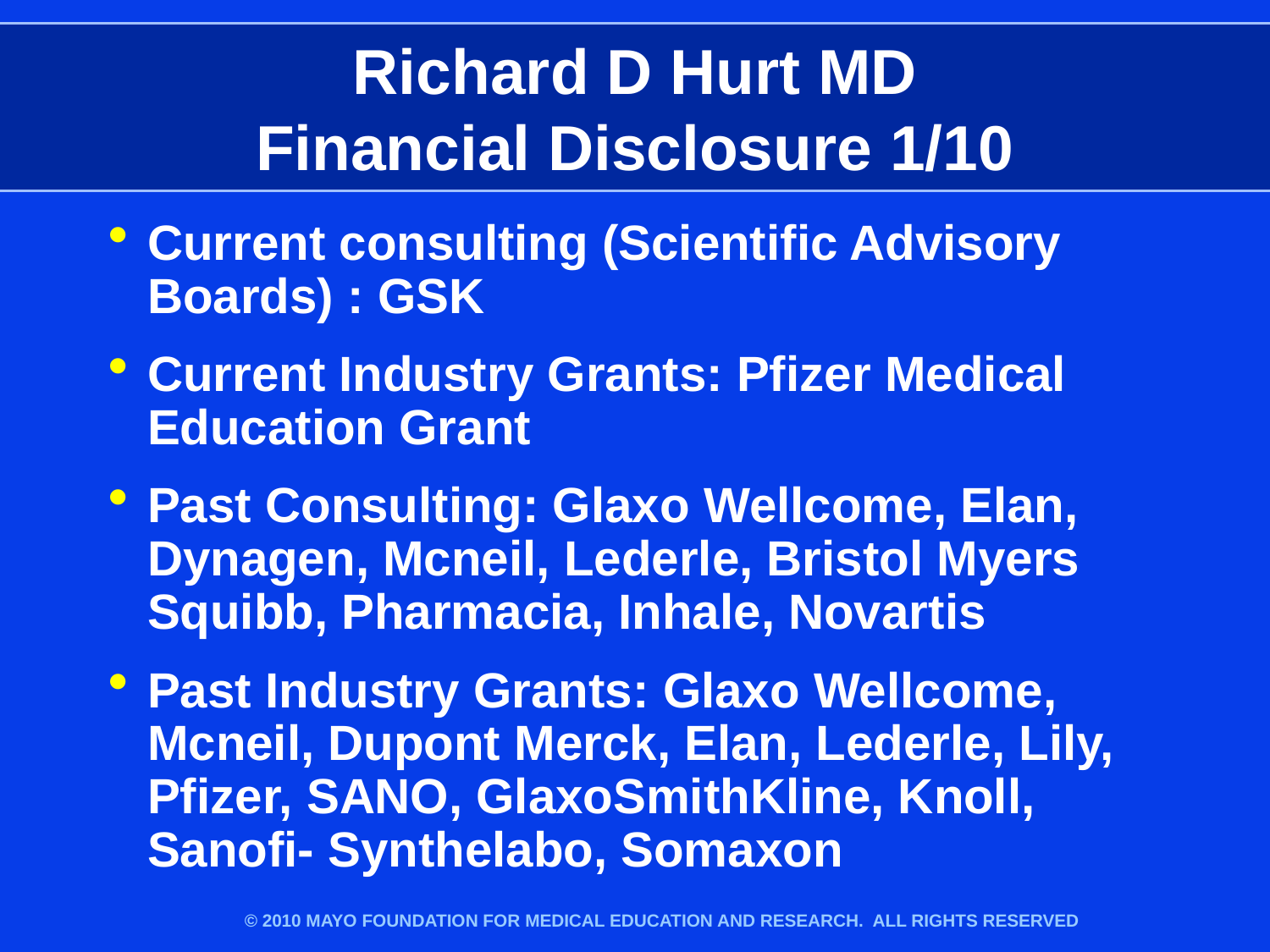

# Richard D Hurt MD Financial Disclosure 1/10
Current consulting (Scientific Advisory Boards) : GSK
Current Industry Grants: Pfizer Medical Education Grant
Past Consulting: Glaxo Wellcome, Elan, Dynagen, Mcneil, Lederle, Bristol Myers Squibb, Pharmacia, Inhale, Novartis
Past Industry Grants: Glaxo Wellcome, Mcneil, Dupont Merck, Elan, Lederle, Lily, Pfizer, SANO, GlaxoSmithKline, Knoll, Sanofi- Synthelabo, Somaxon

© 2010 MAYO FOUNDATION FOR MEDICAL EDUCATION AND RESEARCH.  ALL RIGHTS RESERVED